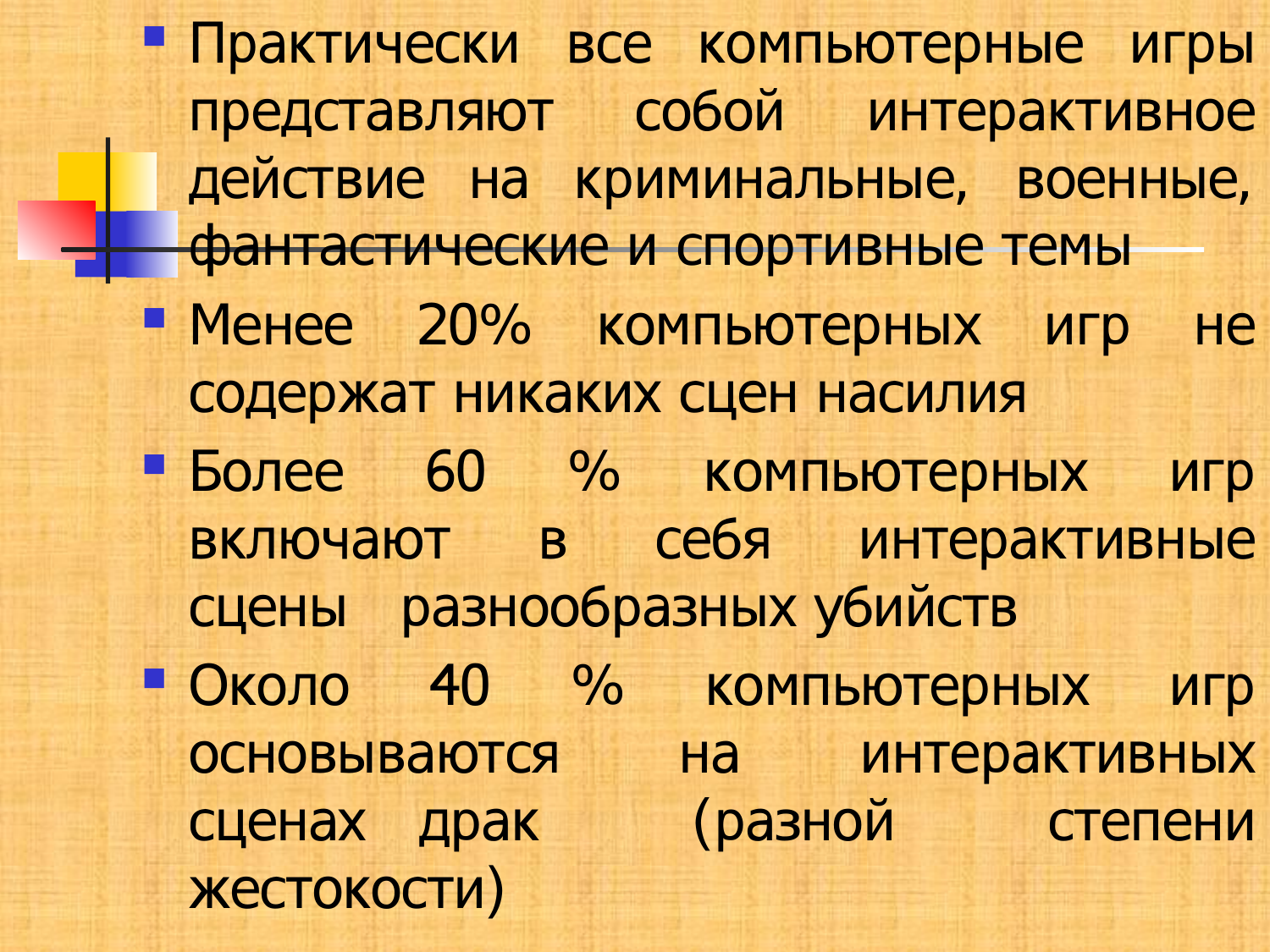

Практически все компьютерные игры представляют собой интерактивное действие на криминальные, военные, фантастические и спортивные темы
Менее 20% компьютерных игр не содержат никаких сцен насилия
Более 60 % компьютерных игр включают в себя интерактивные сцены   разнообразных убийств
Около 40 % компьютерных игр основываются на интерактивных сценах   драк (разной степени жестокости)